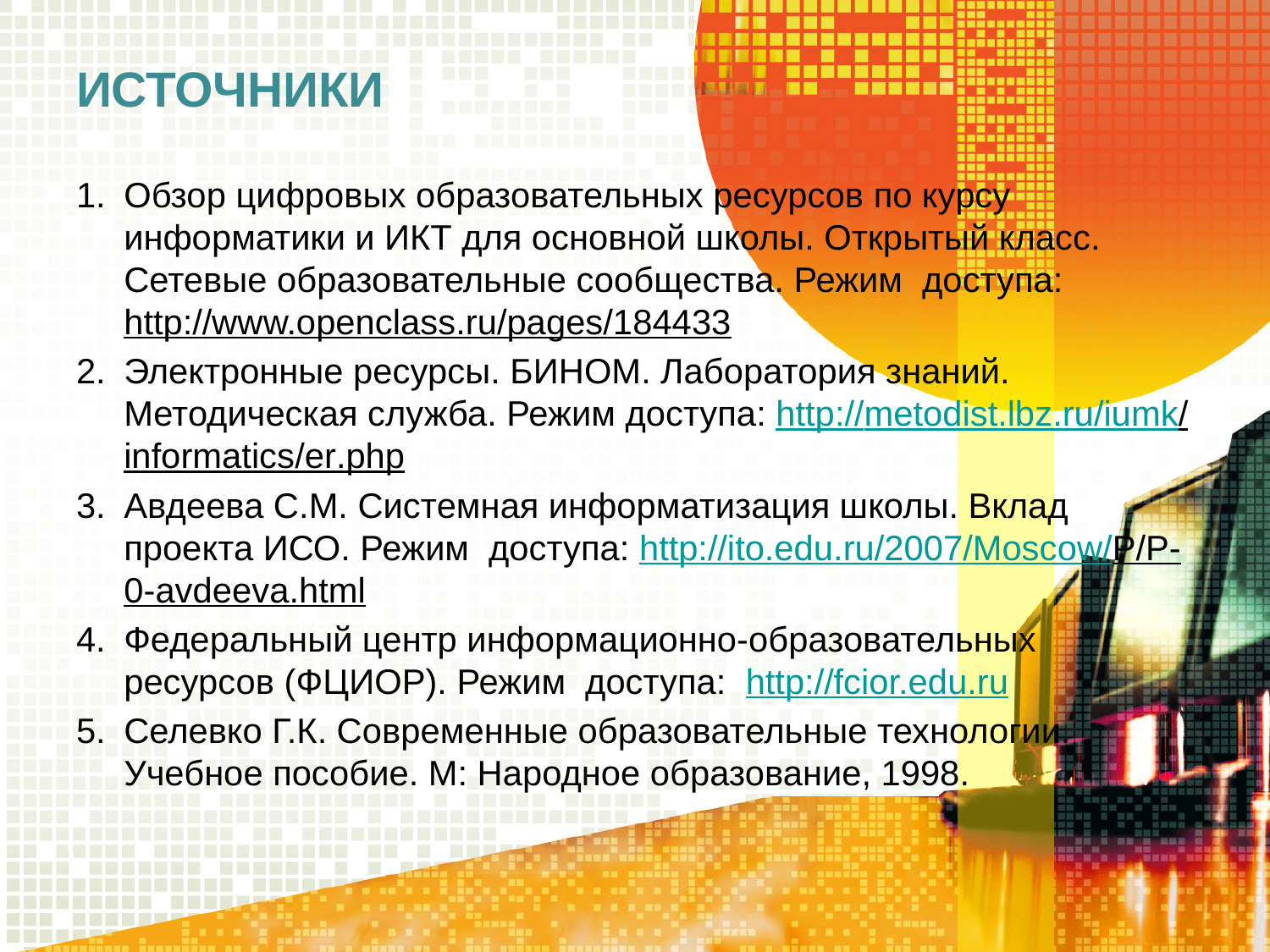

# источники
Обзор цифровых образовательных ресурсов по курсу информатики и ИКТ для основной школы. Открытый класс. Сетевые образовательные сообщества. Режим  доступа: http://www.openclass.ru/pages/184433
Электронные ресурсы. БИНОМ. Лаборатория знаний. Методическая служба. Режим доступа: http://metodist.lbz.ru/iumk/informatics/er.php
Авдеева С.М. Системная информатизация школы. Вклад проекта ИСО. Режим  доступа: http://ito.edu.ru/2007/Moscow/P/P-0-avdeeva.html
Федеральный центр информационно-образовательных ресурсов (ФЦИОР). Режим  доступа:  http://fcior.edu.ru
Селевко Г.К. Современные образовательные технологии. Учебное пособие. М: Народное образование, 1998.